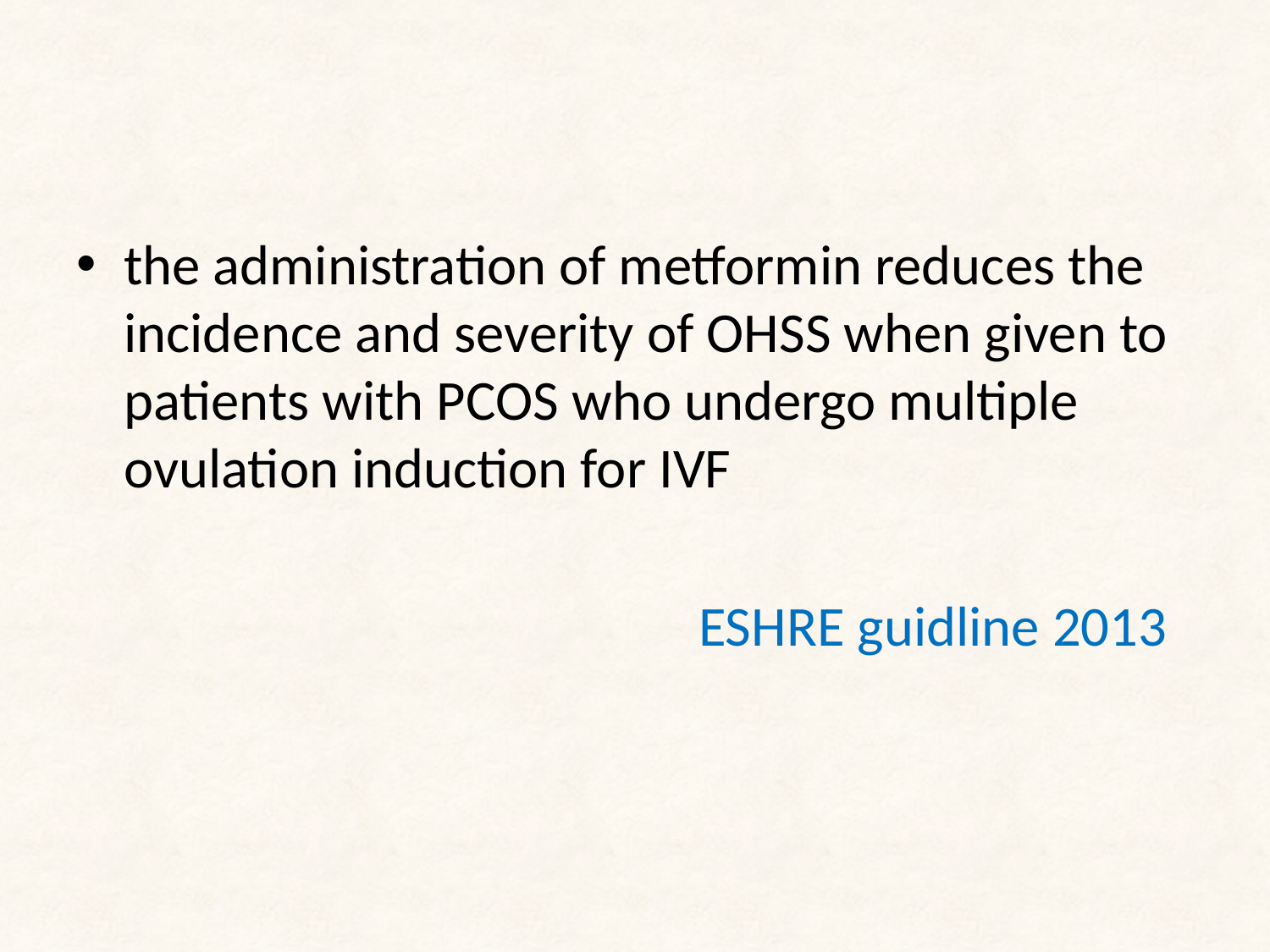

the administration of metformin reduces the incidence and severity of OHSS when given to patients with PCOS who undergo multiple ovulation induction for IVF

                                                 ESHRE guidline 2013